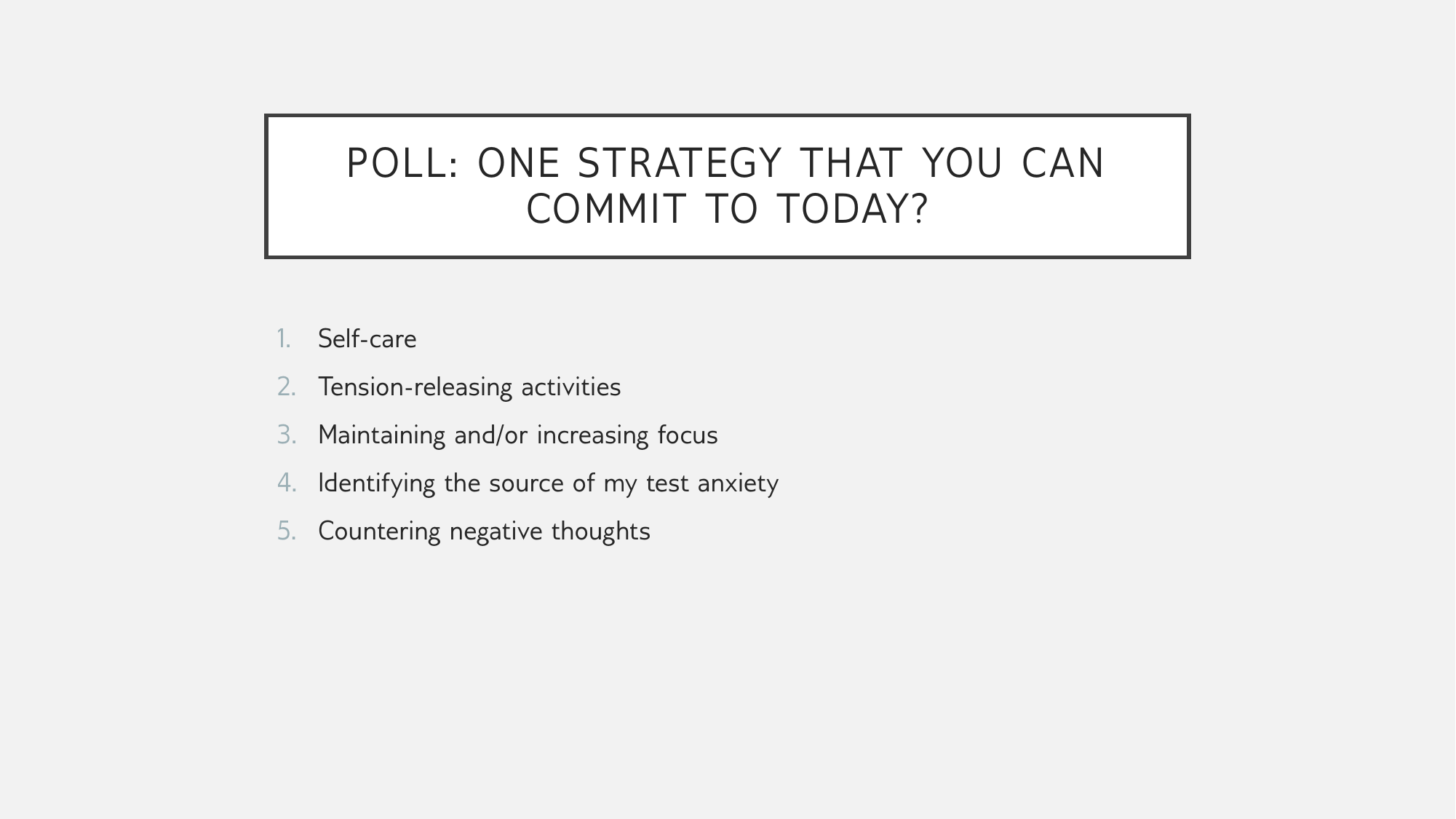

# POLL: One strategy that you can commit to today?
Self-care
Tension-releasing activities
Maintaining and/or increasing focus
Identifying the source of my test anxiety
Countering negative thoughts